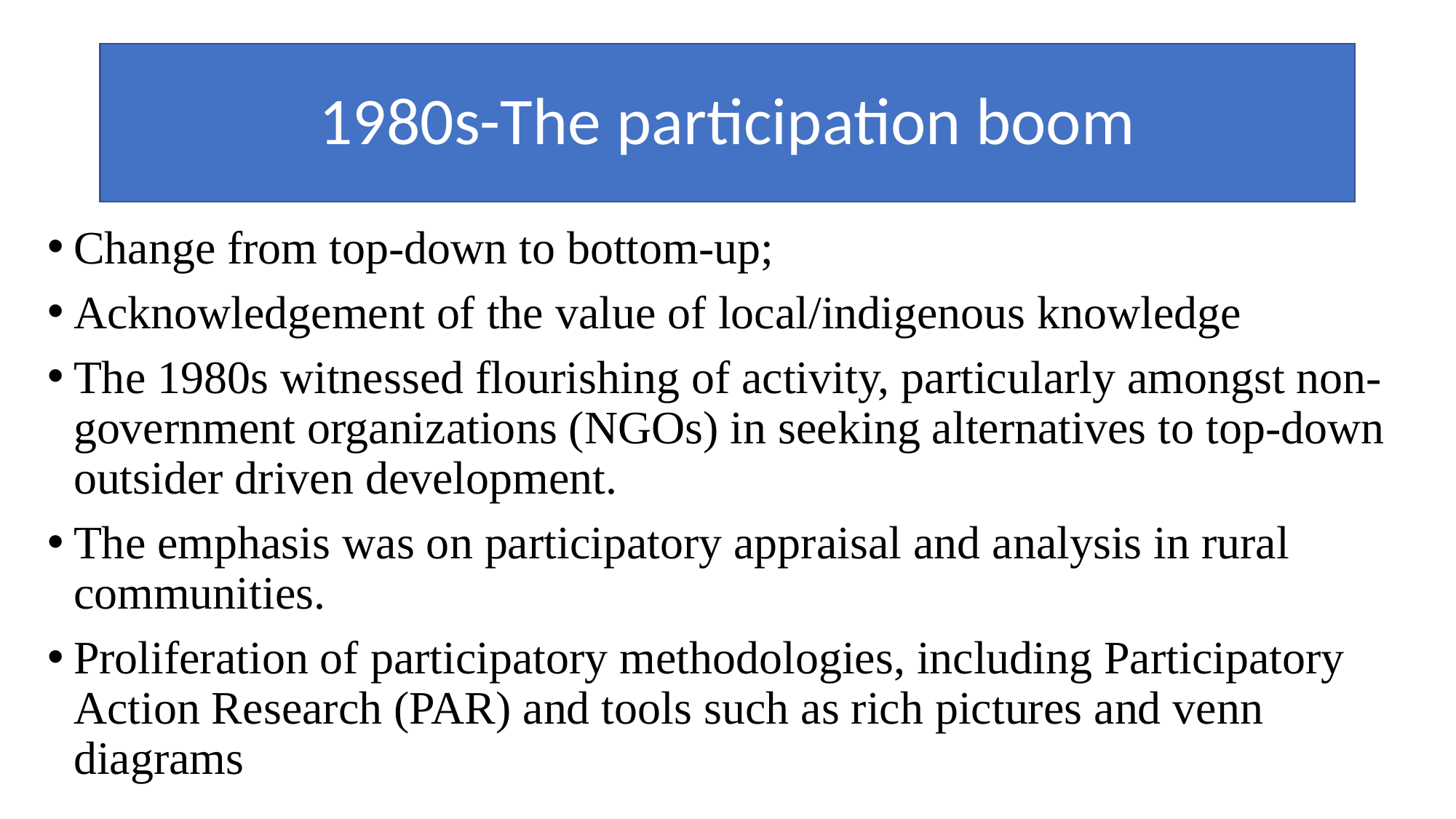

# 1980s-The participation boom
Change from top-down to bottom-up;
Acknowledgement of the value of local/indigenous knowledge
The 1980s witnessed flourishing of activity, particularly amongst non- government organizations (NGOs) in seeking alternatives to top-down outsider driven development.
The emphasis was on participatory appraisal and analysis in rural communities.
Proliferation of participatory methodologies, including Participatory Action Research (PAR) and tools such as rich pictures and venn diagrams